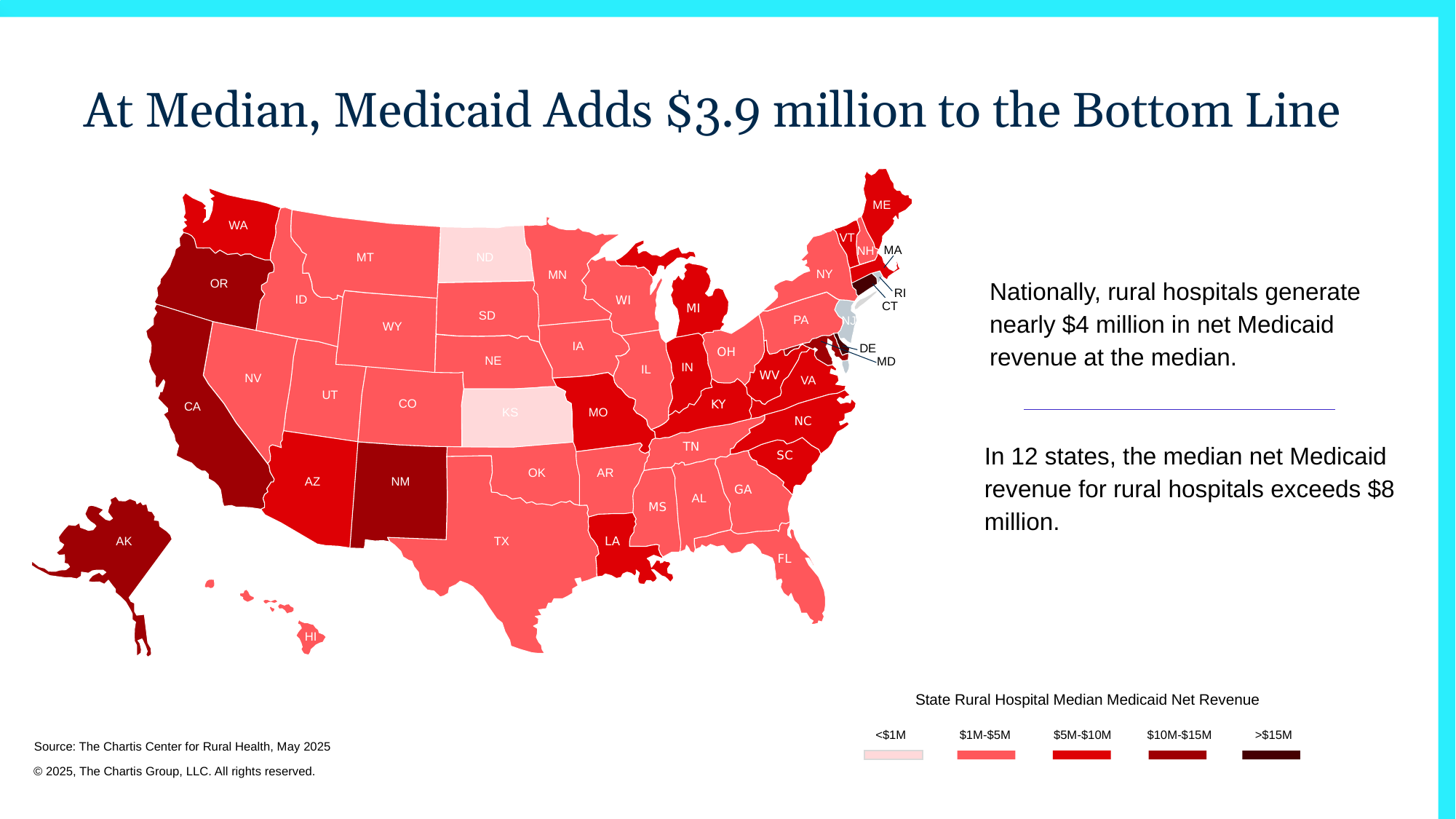

# At Median, Medicaid Adds $3.9 million to the Bottom Line

ME
WA
VT
MA
NH
MT
ND
NY
MN
OR
RI
ID
WI
CT
MI
SD
PA
NJ
WY
IA
DE
OH
NE
MD
IN
IL
WV
NV
VA
UT
CO
KY
CA
KS
MO
NC
TN
SC
OK
AR
AZ
NM
GA
AL
MS
AK
TX
LA
FL
HI
Nationally, rural hospitals generate nearly $4 million in net Medicaid revenue at the median.
In 12 states, the median net Medicaid revenue for rural hospitals exceeds $8 million.
State Rural Hospital Median Medicaid Net Revenue
<$1M
$1M-$5M
$5M-$10M
$10M-$15M
>$15M

Source: The Chartis Center for Rural Health, May 2025
© 2025, The Chartis Group, LLC. All rights reserved.